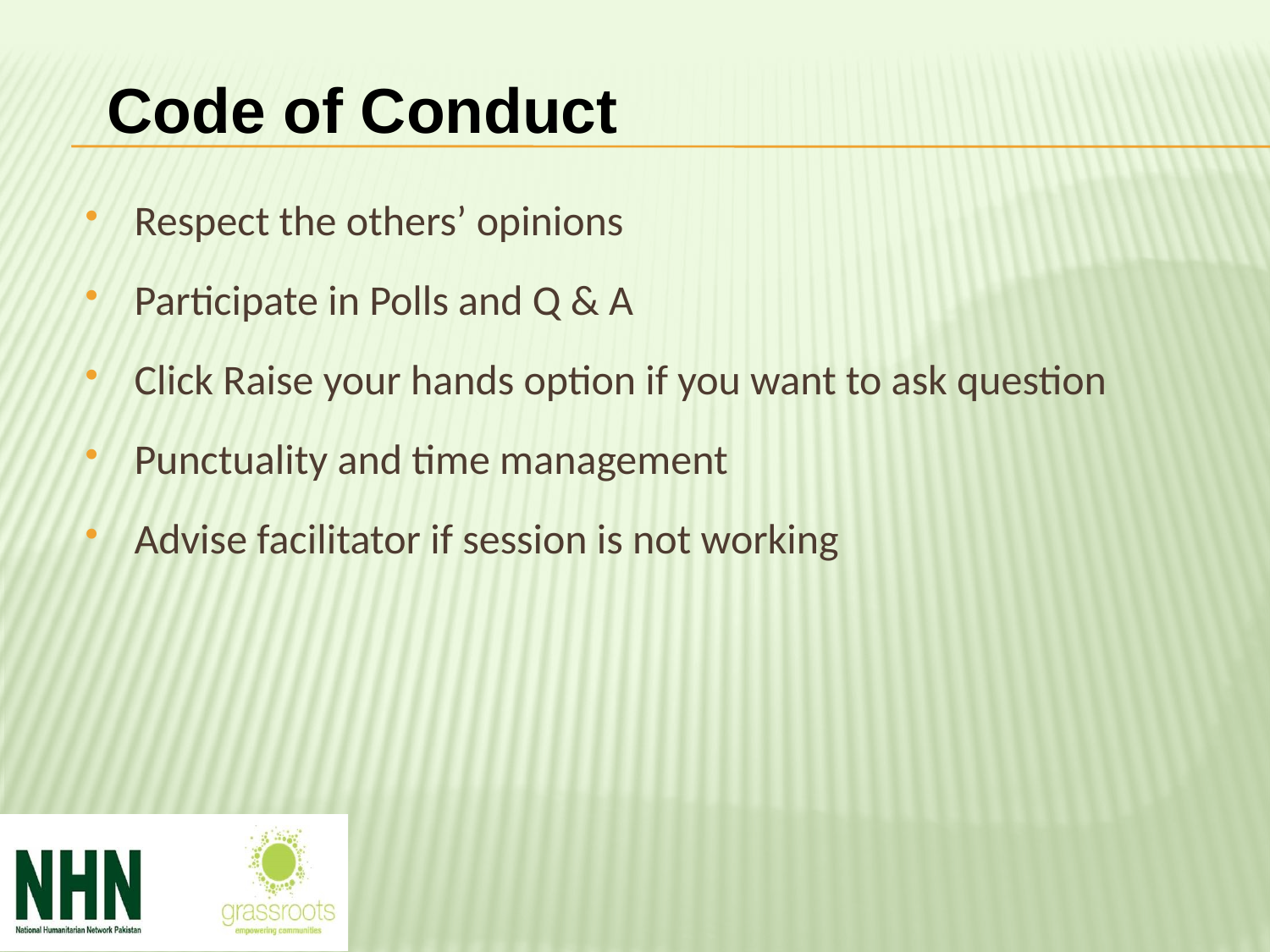

Code of Conduct
Respect the others’ opinions
Participate in Polls and Q & A
Click Raise your hands option if you want to ask question
Punctuality and time management
Advise facilitator if session is not working